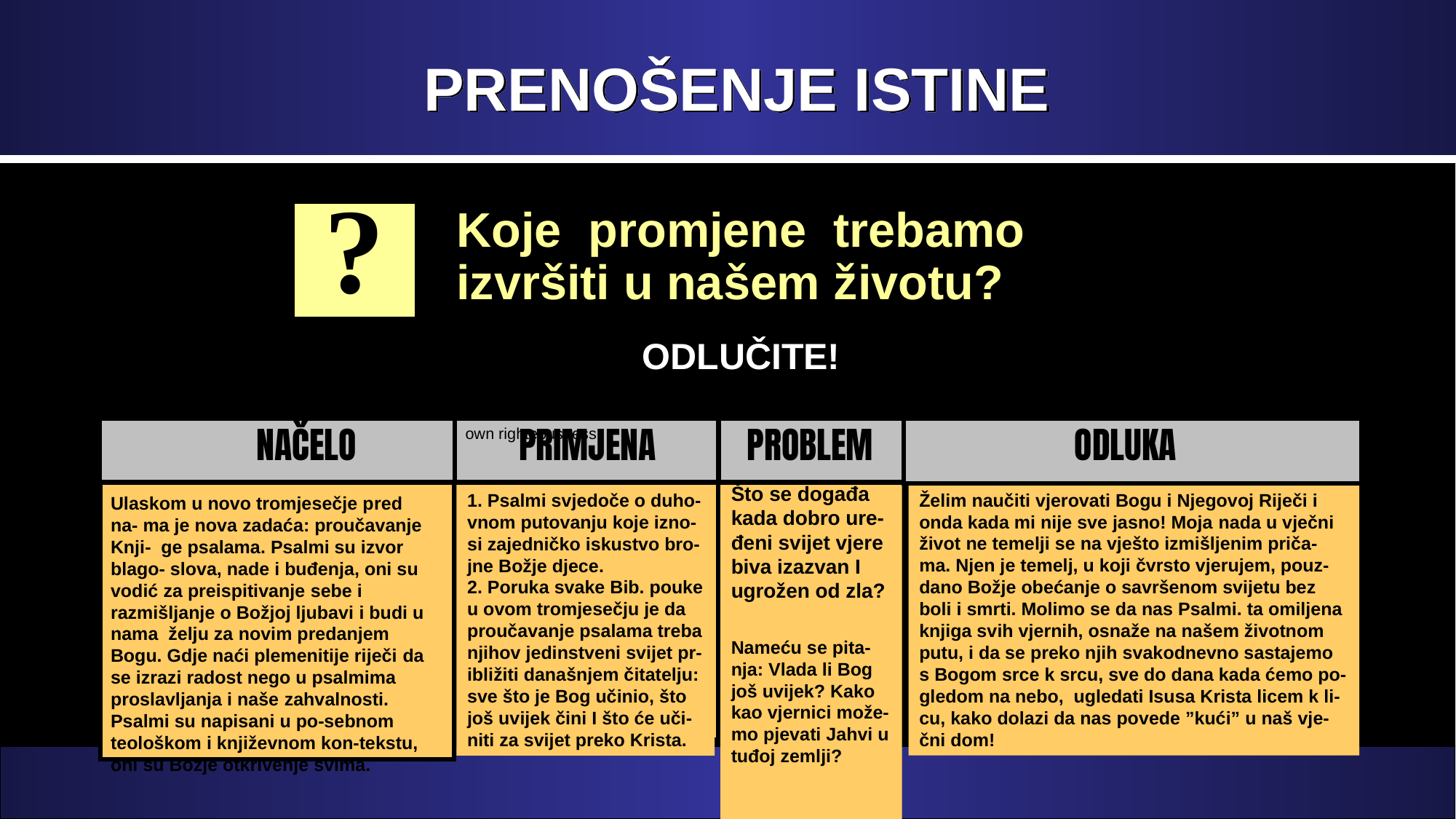

# PRENOŠENJE ISTINE
Koje  promjene  trebamo izvršiti u našem životu?
?
            ODLUČITE!
Starting this week,,  I will depend upon Christ’s righteousness  not on my own righteousness
Starting this week, I will  submit my plans to God daily

Želim naučiti vjerovati Bogu i Njegovoj Riječi i onda kada mi nije sve jasno! Moja nada u vječni život ne temelji se na vješto izmišljenim priča- ma. Njen je temelj, u koji čvrsto vjerujem, pouz- dano Božje obećanje o savršenom svijetu bez boli i smrti. Molimo se da nas Psalmi. ta omiljena knjiga svih vjernih, osnaže na našem životnom putu, i da se preko njih svakodnevno sastajemo s Bogom srce k srcu, sve do dana kada ćemo po-gledom na nebo,  ugledati Isusa Krista licem k li- cu, kako dolazi da nas povede ”kući” u naš vje-čni dom!

Ulaskom u novo tromjesečje pred na- ma je nova zadaća: proučavanje Knji-  ge psalama. Psalmi su izvor blago- slova, nade i buđenja, oni su vodić za preispitivanje sebe i razmišljanje o Božjoj ljubavi i budi u nama  želju za novim predanjem Bogu. Gdje naći plemenitije riječi da se izrazi radost nego u psalmima proslavljanja i naše zahvalnosti. Psalmi su napisani u po-sebnom teološkom i književnom kon-tekstu, oni su Božje otkrivenje svima.

PROBLEM

  PRIMJENA

       ODLUKA

               NAČELO

1. Psalmi svjedoče o duho-vnom putovanju koje izno-si zajedničko iskustvo bro-jne Božje djece.
2. Poruka svake Bib. pouke u ovom tromjesečju je da proučavanje psalama treba njihov jedinstveni svijet pr-ibližiti današnjem čitatelju: sve što je Bog učinio, što još uvijek čini I što će uči- niti za svijet preko Krista.

Što se događa kada dobro ure-đeni svijet vjere biva izazvan I ugrožen od zla?
Nameću se pita-nja: Vlada li Bog još uvijek? Kako kao vjernici može- mo pjevati Jahvi u tuđoj zemlji?